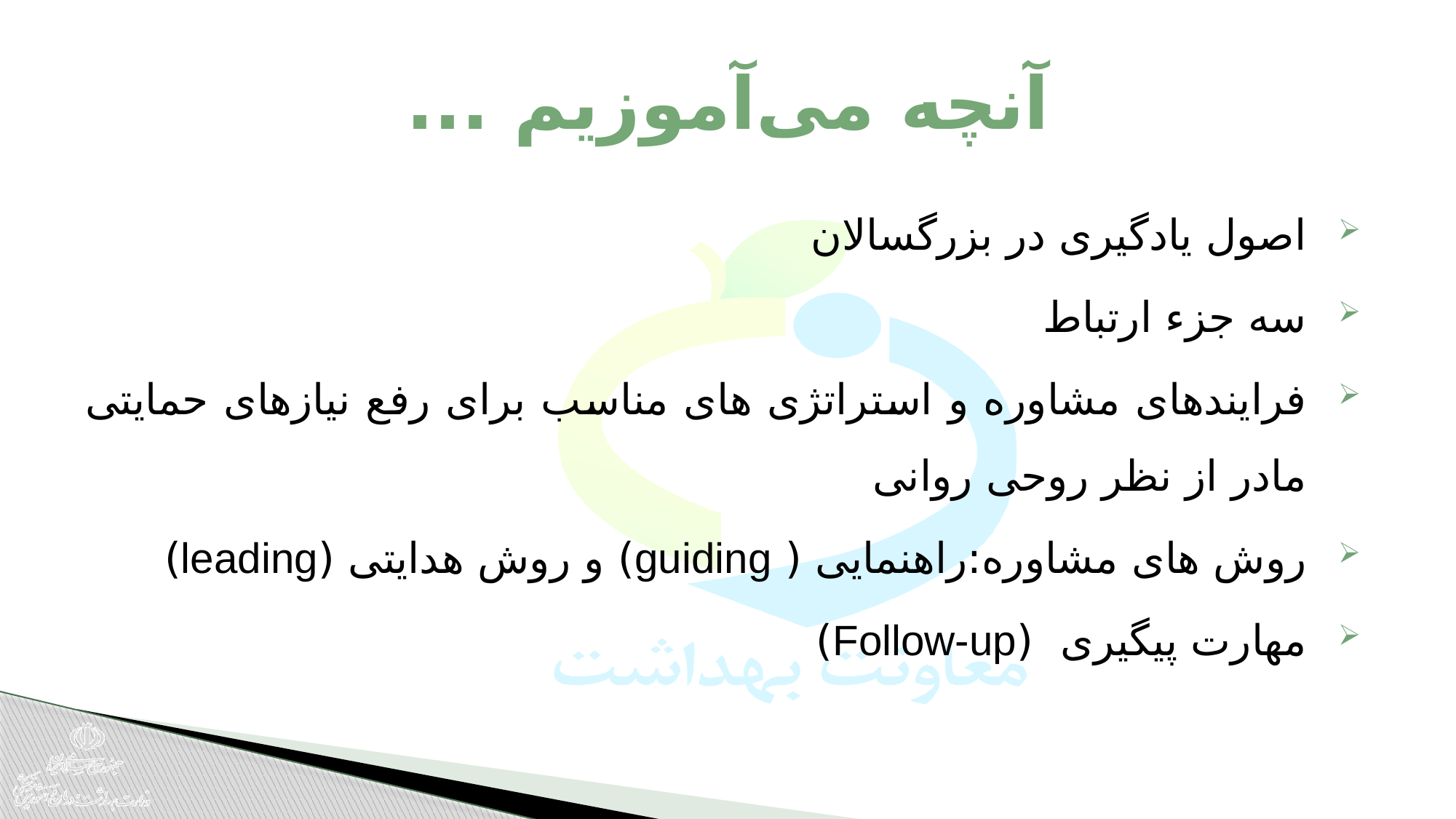

# آنچه می‌آموزیم ...
اصول یادگیری در بزرگسالان
سه جزء ارتباط
فرایندهای مشاوره و استراتژی های مناسب برای رفع نیازهای حمایتی مادر از نظر روحی روانی
روش های مشاوره:راهنمایی ( guiding) و روش هدایتی (leading)
مهارت پیگیری  (Follow-up)